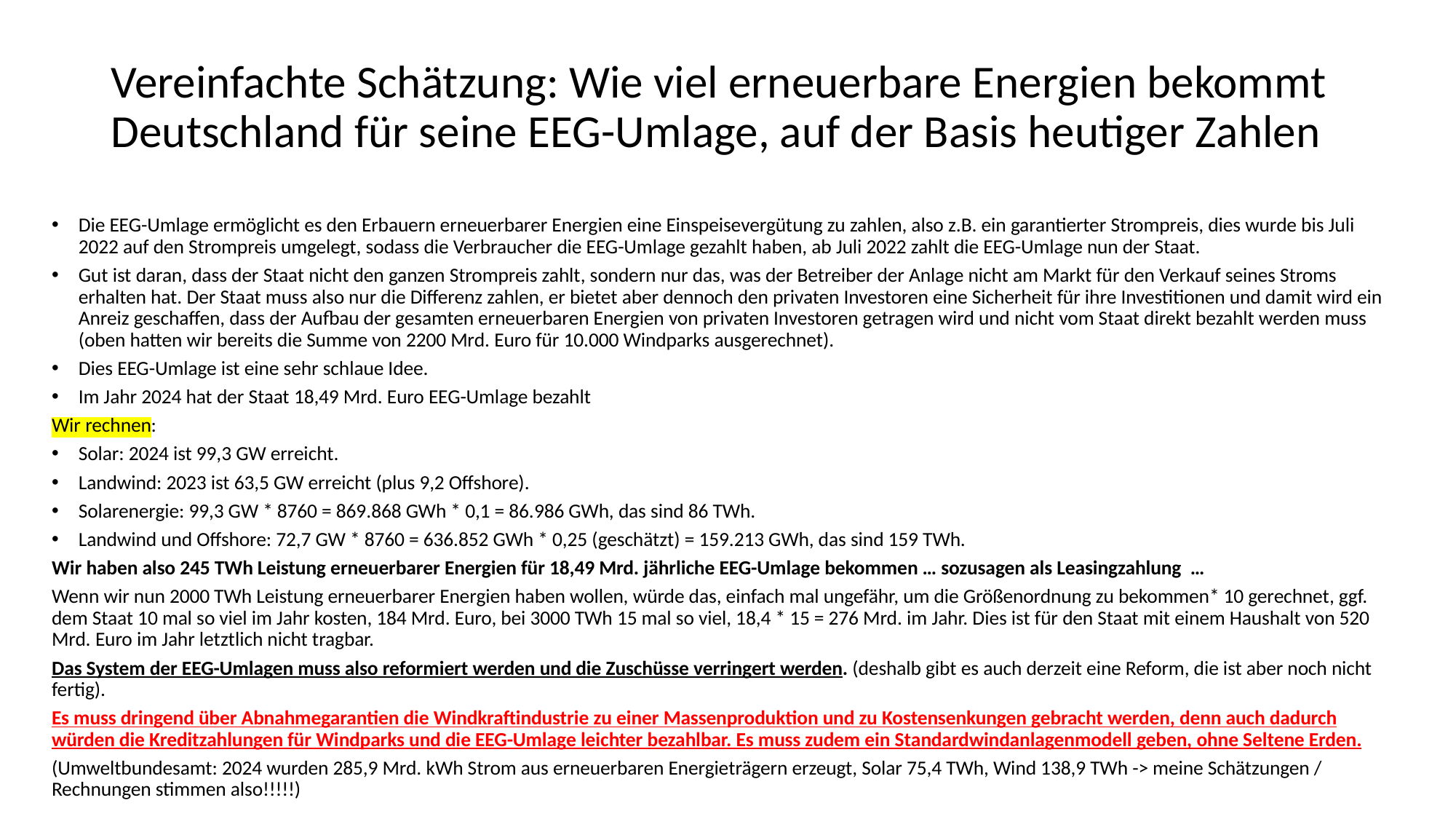

# Vereinfachte Schätzung: Wie viel erneuerbare Energien bekommt Deutschland für seine EEG-Umlage, auf der Basis heutiger Zahlen
Die EEG-Umlage ermöglicht es den Erbauern erneuerbarer Energien eine Einspeisevergütung zu zahlen, also z.B. ein garantierter Strompreis, dies wurde bis Juli 2022 auf den Strompreis umgelegt, sodass die Verbraucher die EEG-Umlage gezahlt haben, ab Juli 2022 zahlt die EEG-Umlage nun der Staat.
Gut ist daran, dass der Staat nicht den ganzen Strompreis zahlt, sondern nur das, was der Betreiber der Anlage nicht am Markt für den Verkauf seines Stroms erhalten hat. Der Staat muss also nur die Differenz zahlen, er bietet aber dennoch den privaten Investoren eine Sicherheit für ihre Investitionen und damit wird ein Anreiz geschaffen, dass der Aufbau der gesamten erneuerbaren Energien von privaten Investoren getragen wird und nicht vom Staat direkt bezahlt werden muss (oben hatten wir bereits die Summe von 2200 Mrd. Euro für 10.000 Windparks ausgerechnet).
Dies EEG-Umlage ist eine sehr schlaue Idee.
Im Jahr 2024 hat der Staat 18,49 Mrd. Euro EEG-Umlage bezahlt
Wir rechnen:
Solar: 2024 ist 99,3 GW erreicht.
Landwind: 2023 ist 63,5 GW erreicht (plus 9,2 Offshore).
Solarenergie: 99,3 GW * 8760 = 869.868 GWh * 0,1 = 86.986 GWh, das sind 86 TWh.
Landwind und Offshore: 72,7 GW * 8760 = 636.852 GWh * 0,25 (geschätzt) = 159.213 GWh, das sind 159 TWh.
Wir haben also 245 TWh Leistung erneuerbarer Energien für 18,49 Mrd. jährliche EEG-Umlage bekommen … sozusagen als Leasingzahlung  …
Wenn wir nun 2000 TWh Leistung erneuerbarer Energien haben wollen, würde das, einfach mal ungefähr, um die Größenordnung zu bekommen* 10 gerechnet, ggf. dem Staat 10 mal so viel im Jahr kosten, 184 Mrd. Euro, bei 3000 TWh 15 mal so viel, 18,4 * 15 = 276 Mrd. im Jahr. Dies ist für den Staat mit einem Haushalt von 520 Mrd. Euro im Jahr letztlich nicht tragbar.
Das System der EEG-Umlagen muss also reformiert werden und die Zuschüsse verringert werden. (deshalb gibt es auch derzeit eine Reform, die ist aber noch nicht fertig).
Es muss dringend über Abnahmegarantien die Windkraftindustrie zu einer Massenproduktion und zu Kostensenkungen gebracht werden, denn auch dadurch würden die Kreditzahlungen für Windparks und die EEG-Umlage leichter bezahlbar. Es muss zudem ein Standardwindanlagenmodell geben, ohne Seltene Erden.
(Umweltbundesamt: 2024 wurden 285,9 Mrd. kWh Strom aus erneuerbaren Energieträgern erzeugt, Solar 75,4 TWh, Wind 138,9 TWh -> meine Schätzungen / Rechnungen stimmen also!!!!!)